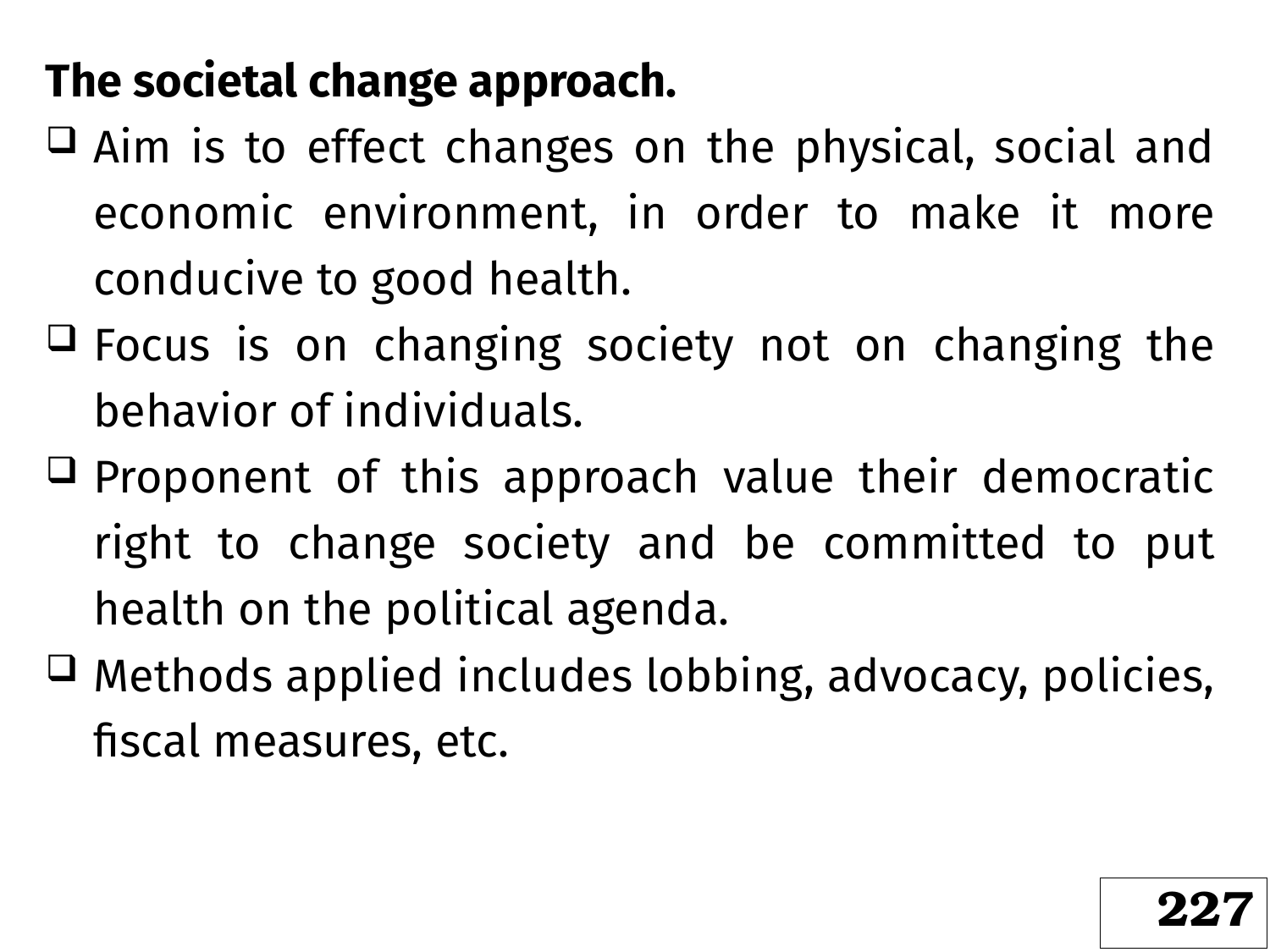

The societal change approach.
Aim is to effect changes on the physical, social and economic environment, in order to make it more conducive to good health.
Focus is on changing society not on changing the behavior of individuals.
Proponent of this approach value their democratic right to change society and be committed to put health on the political agenda.
Methods applied includes lobbing, advocacy, policies, fiscal measures, etc.

227